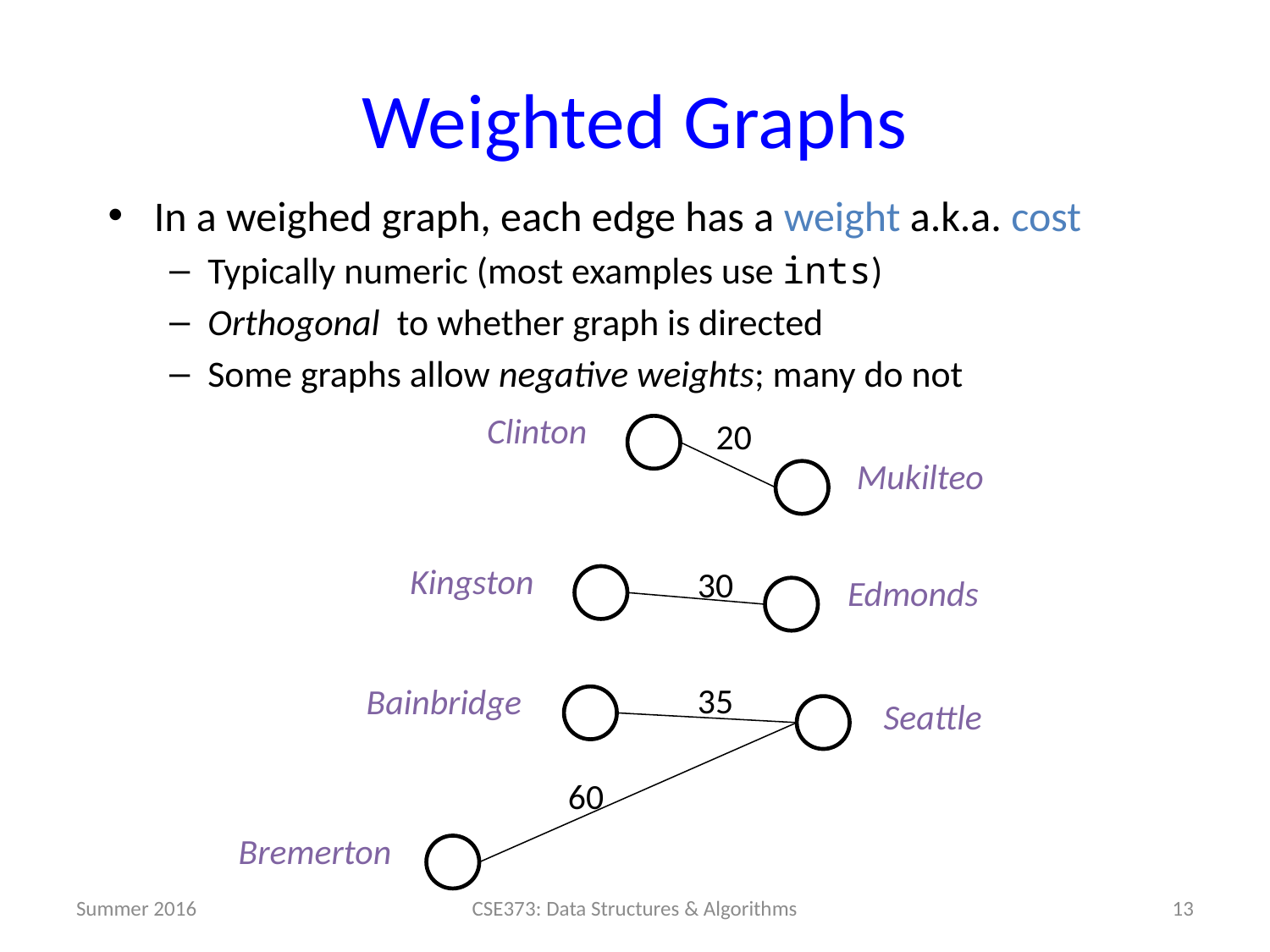

# Weighted Graphs
In a weighed graph, each edge has a weight a.k.a. cost
Typically numeric (most examples use ints)
Orthogonal  to whether graph is directed
Some graphs allow negative weights; many do not
Clinton
20

Mukilteo

Kingston
30
Edmonds

35
Bainbridge

Seattle

60
Bremerton

Summer 2016
13
CSE373: Data Structures & Algorithms